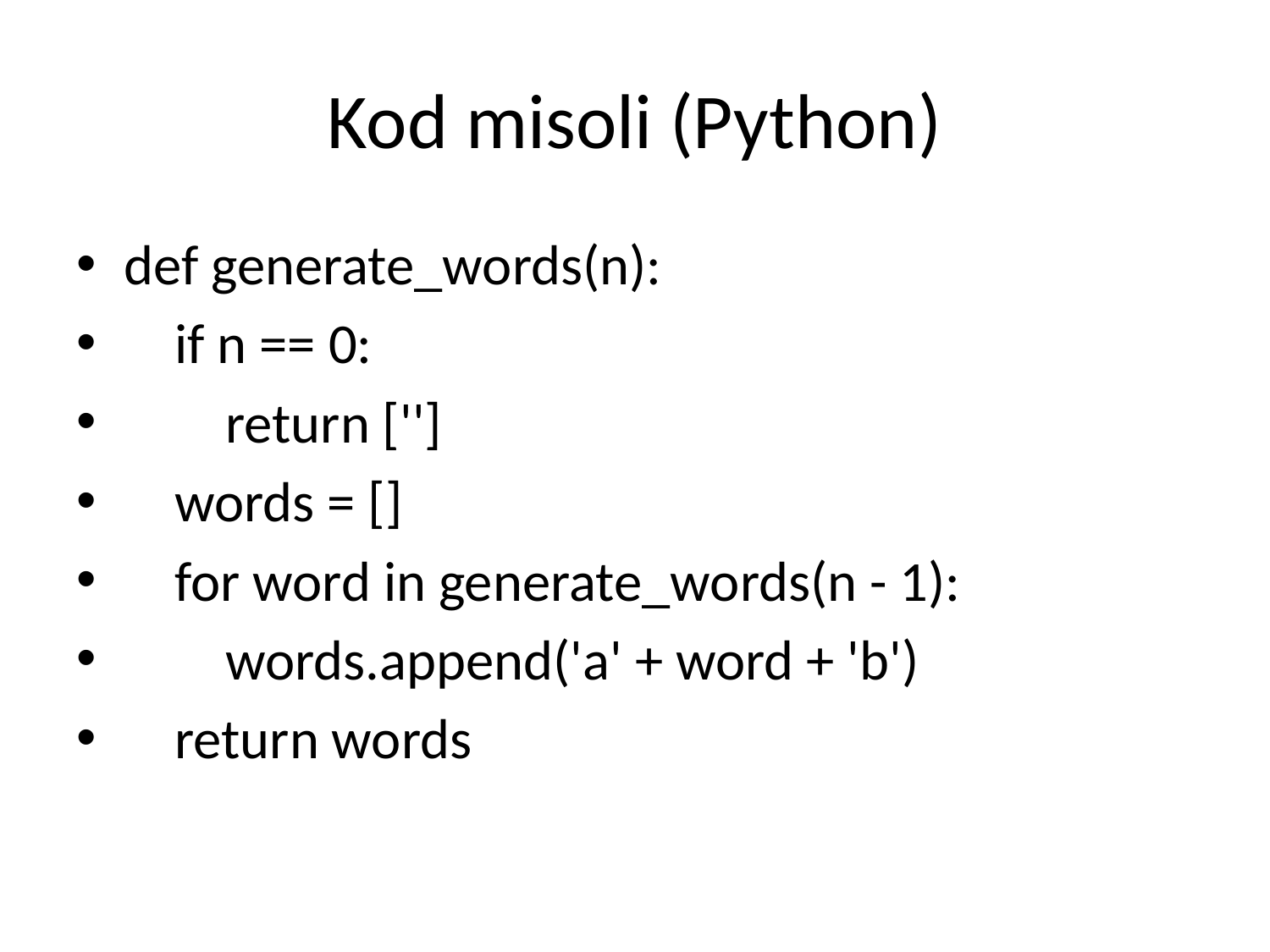

# Kod misoli (Python)
def generate_words(n):
    if n == 0:
        return ['']
    words = []
    for word in generate_words(n - 1):
        words.append('a' + word + 'b')
    return words